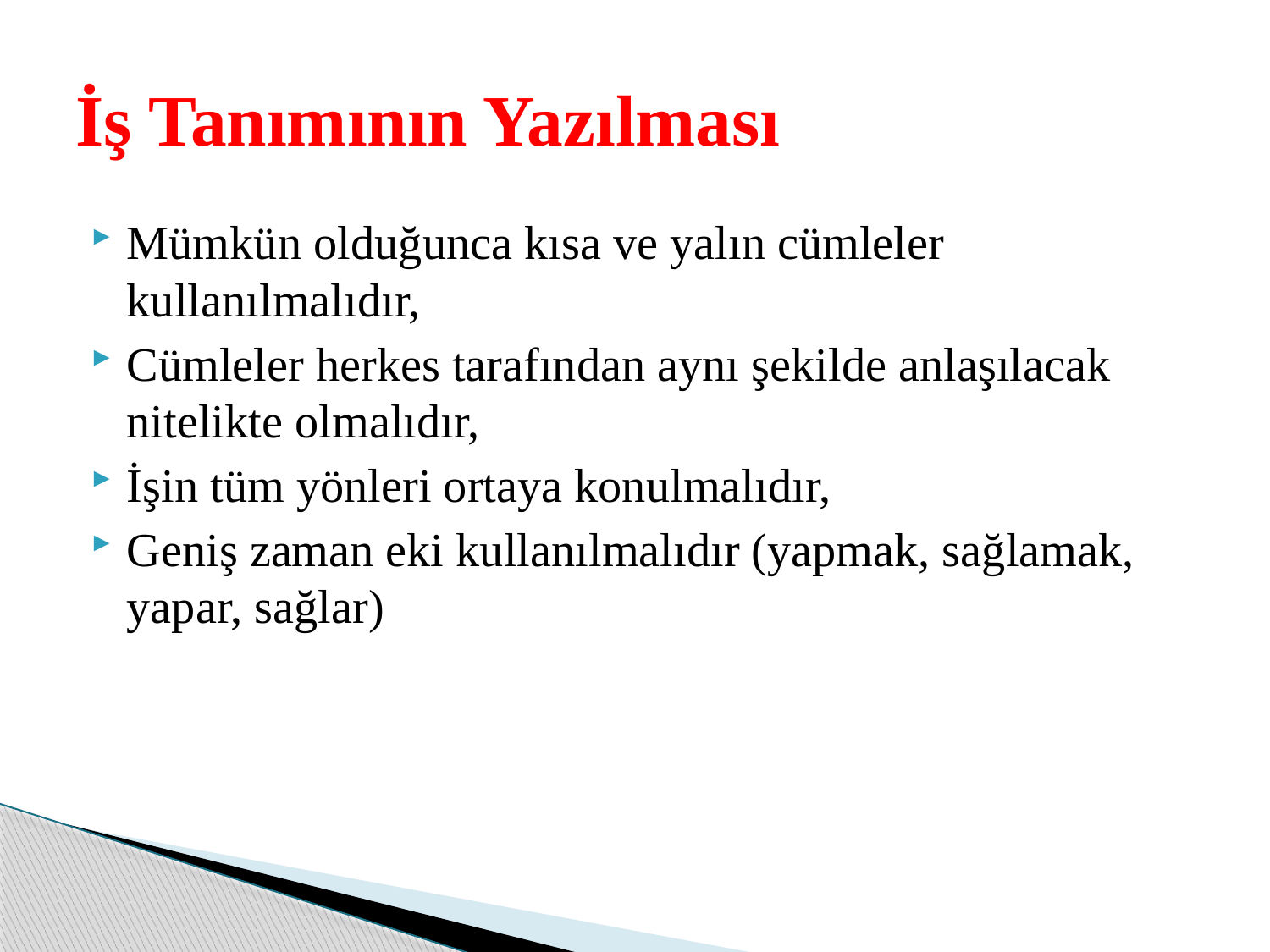

# İş Tanımının Yazılması
Mümkün olduğunca kısa ve yalın cümleler kullanılmalıdır,
Cümleler herkes tarafından aynı şekilde anlaşılacak nitelikte olmalıdır,
İşin tüm yönleri ortaya konulmalıdır,
Geniş zaman eki kullanılmalıdır (yapmak, sağlamak, yapar, sağlar)